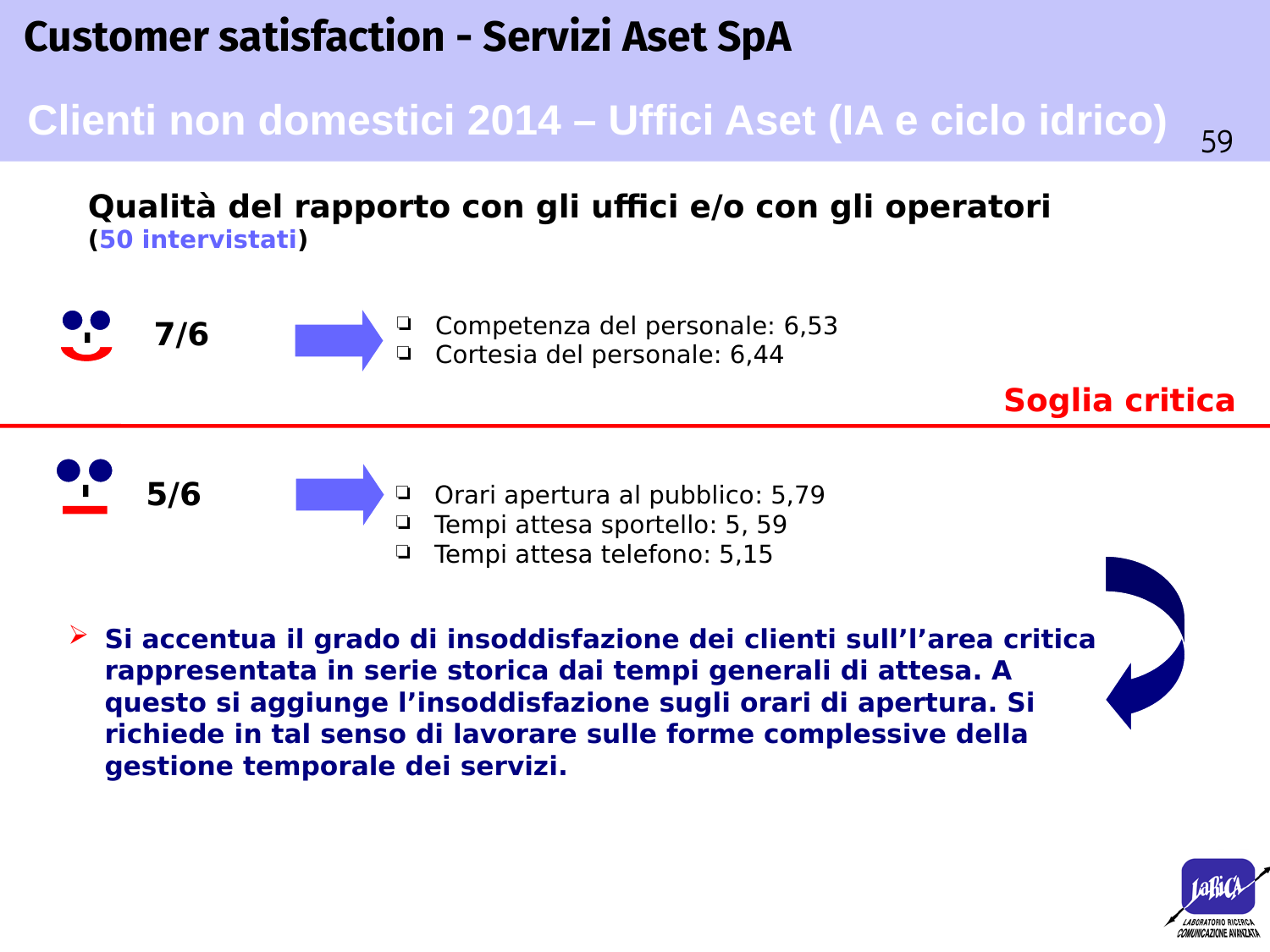

Clienti non domestici 2014 – Uffici Aset (IA e ciclo idrico)
Qualità del rapporto con gli uffici e/o con gli operatori
(50 intervistati)
 Competenza del personale: 6,53
 Cortesia del personale: 6,44
7/6

Soglia critica

5/6
 Orari apertura al pubblico: 5,79
 Tempi attesa sportello: 5, 59
 Tempi attesa telefono: 5,15

Si accentua il grado di insoddisfazione dei clienti sull’l’area critica rappresentata in serie storica dai tempi generali di attesa. A questo si aggiunge l’insoddisfazione sugli orari di apertura. Si richiede in tal senso di lavorare sulle forme complessive della gestione temporale dei servizi.